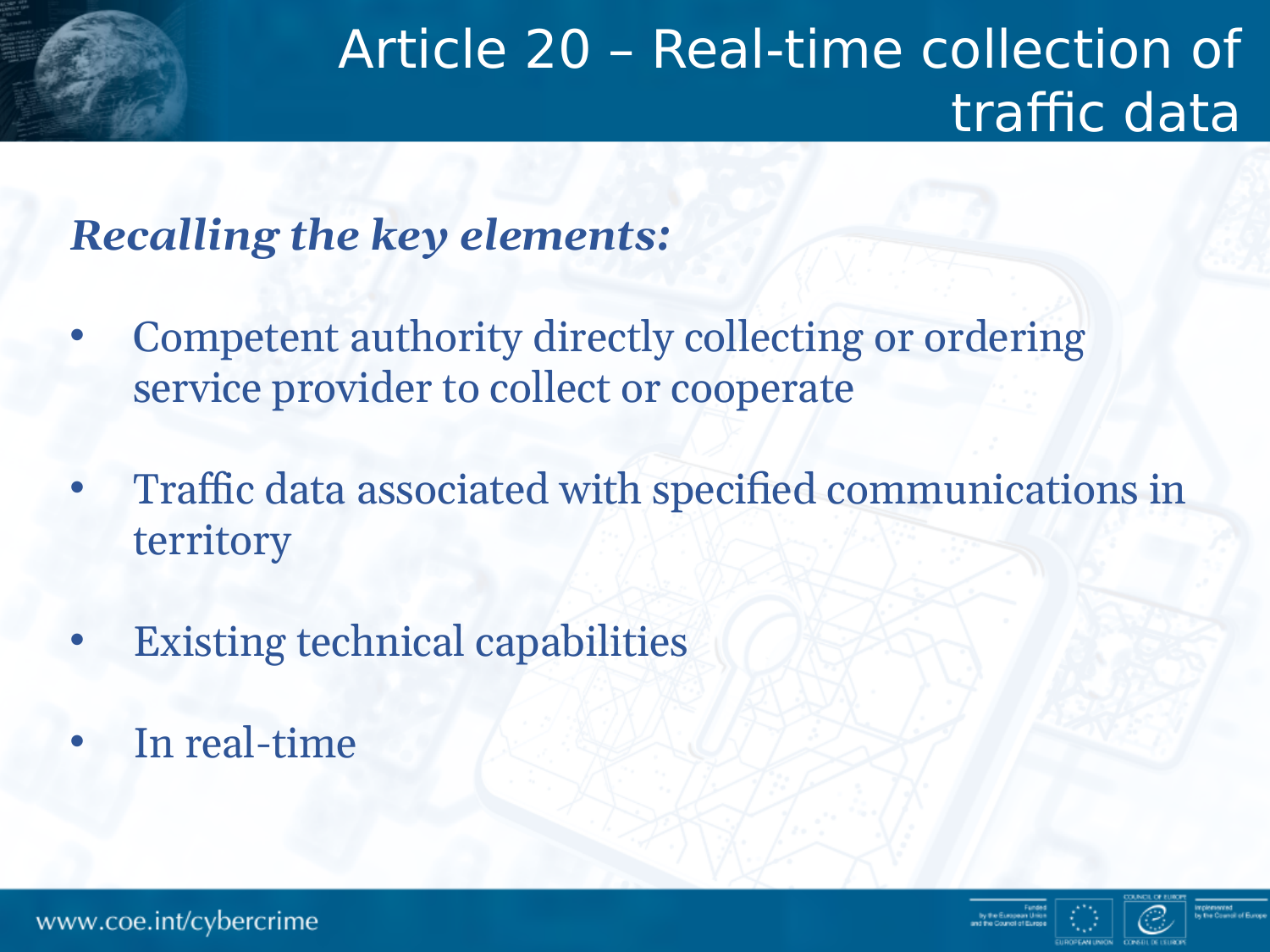

Article 20 – Real-time collection of traffic data
Recalling the key elements:

Competent authority directly collecting or ordering service provider to collect or cooperate

Traffic data associated with specified communications in territory

Existing technical capabilities

In real-time